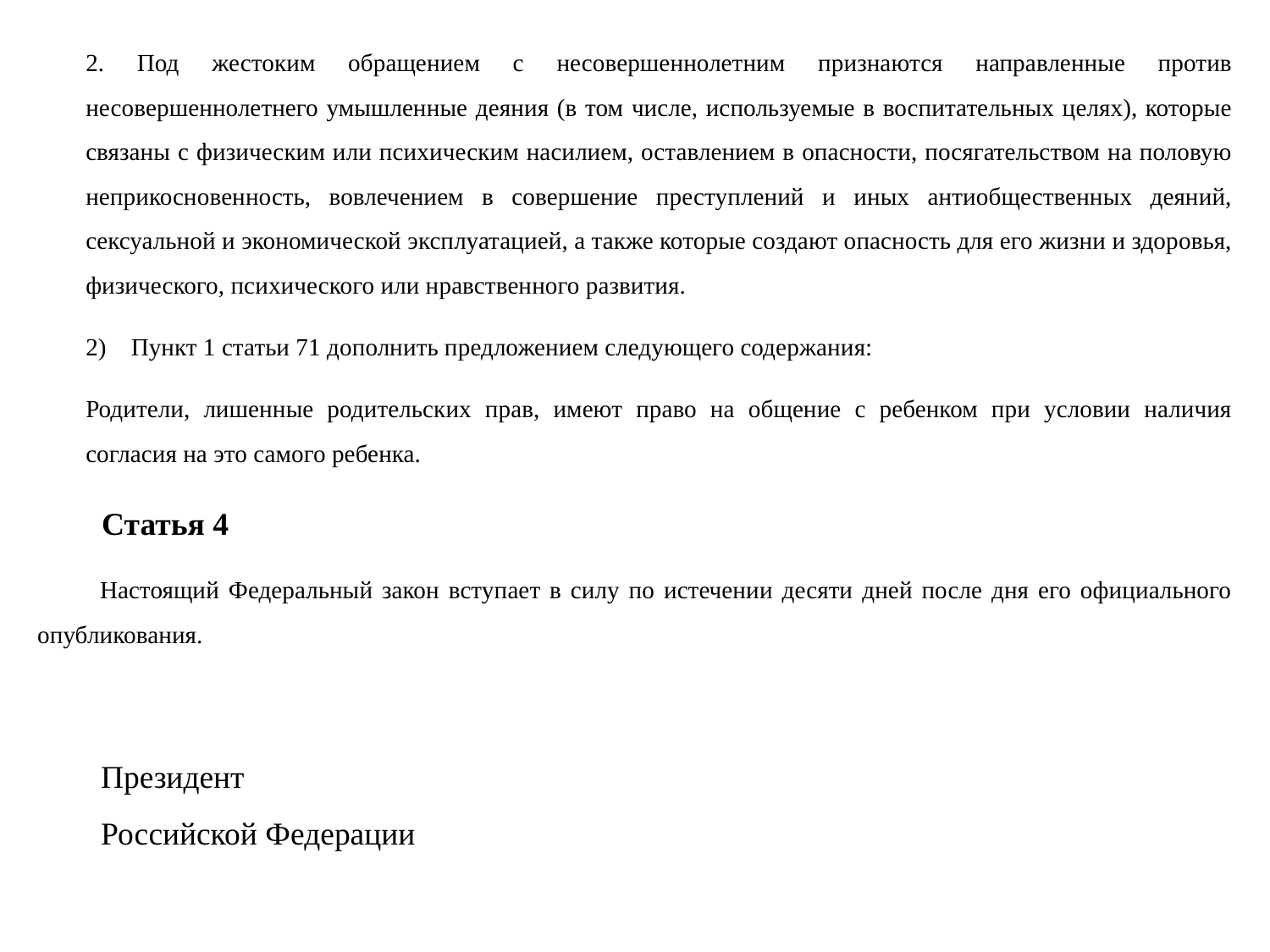

2. Под жестоким обращением с несовершеннолетним признаются направленные против несовершеннолетнего умышленные деяния (в том числе, используемые в воспитательных целях), которые связаны с физическим или психическим насилием, оставлением в опасности, посягательством на половую неприкосновенность, вовлечением в совершение преступлений и иных антиобщественных деяний, сексуальной и экономической эксплуатацией, а также которые создают опасность для его жизни и здоровья, физического, психического или нравственного развития.
2)    Пункт 1 статьи 71 дополнить предложением следующего содержания:
Родители, лишенные родительских прав, имеют право на общение с ребенком при условии наличия согласия на это самого ребенка.
  Статья 4
Настоящий Федеральный закон вступает в силу по истечении десяти дней после дня его официального опубликования.

Президент
Российской Федерации